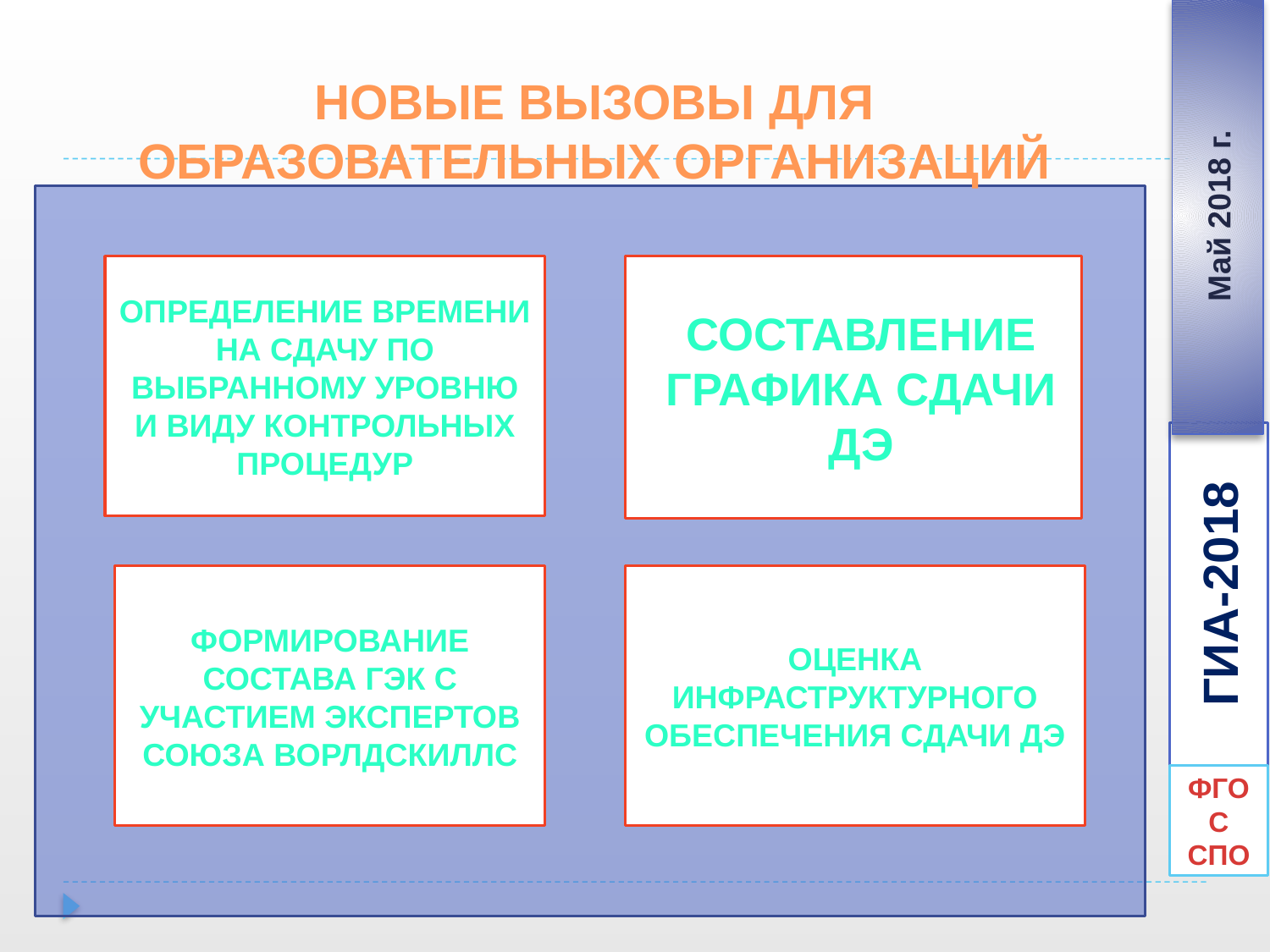

Май 2018 г.
# НОВЫЕ ВЫЗОВЫ ДЛЯ ОБРАЗОВАТЕЛЬНЫХ ОРГАНИЗАЦИЙ

Определение времени на сдачу по выбранному УРОВНЮ И виду контрольных процедур
Составление графика сдачи ДЭ
ГИА-2018
формирование состава ГЭК с участием экспертов Союза Ворлдскиллс
Оценка инфраструктурного обеспечения сдачи ДЭ
ФГОС СПО